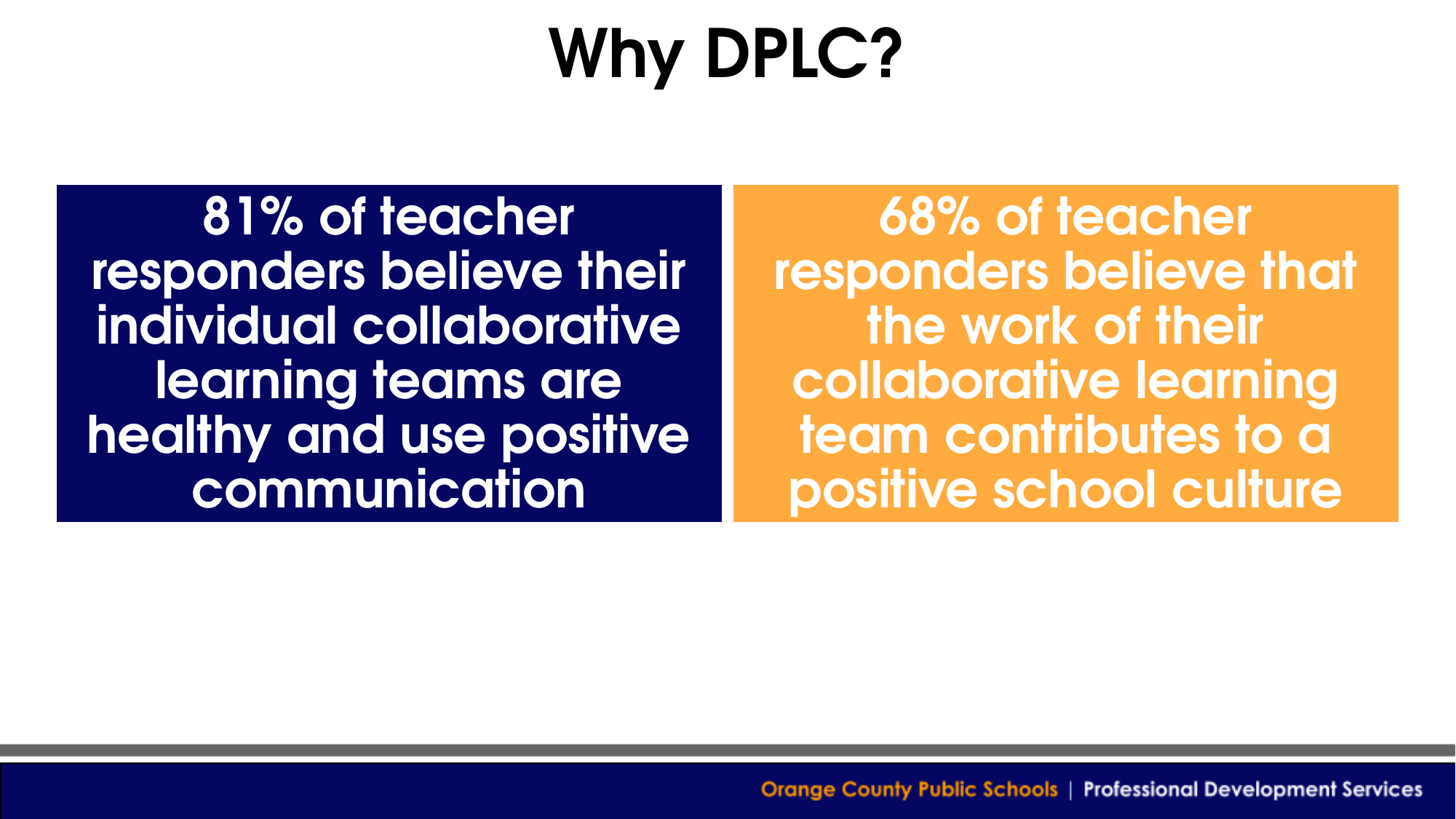

Why DPLC?
| 81% of teacher responders believe their individual collaborative learning teams are healthy and use positive communication | 68% of teacher responders believe that the work of their collaborative learning team contributes to a positive school culture |
| --- | --- |